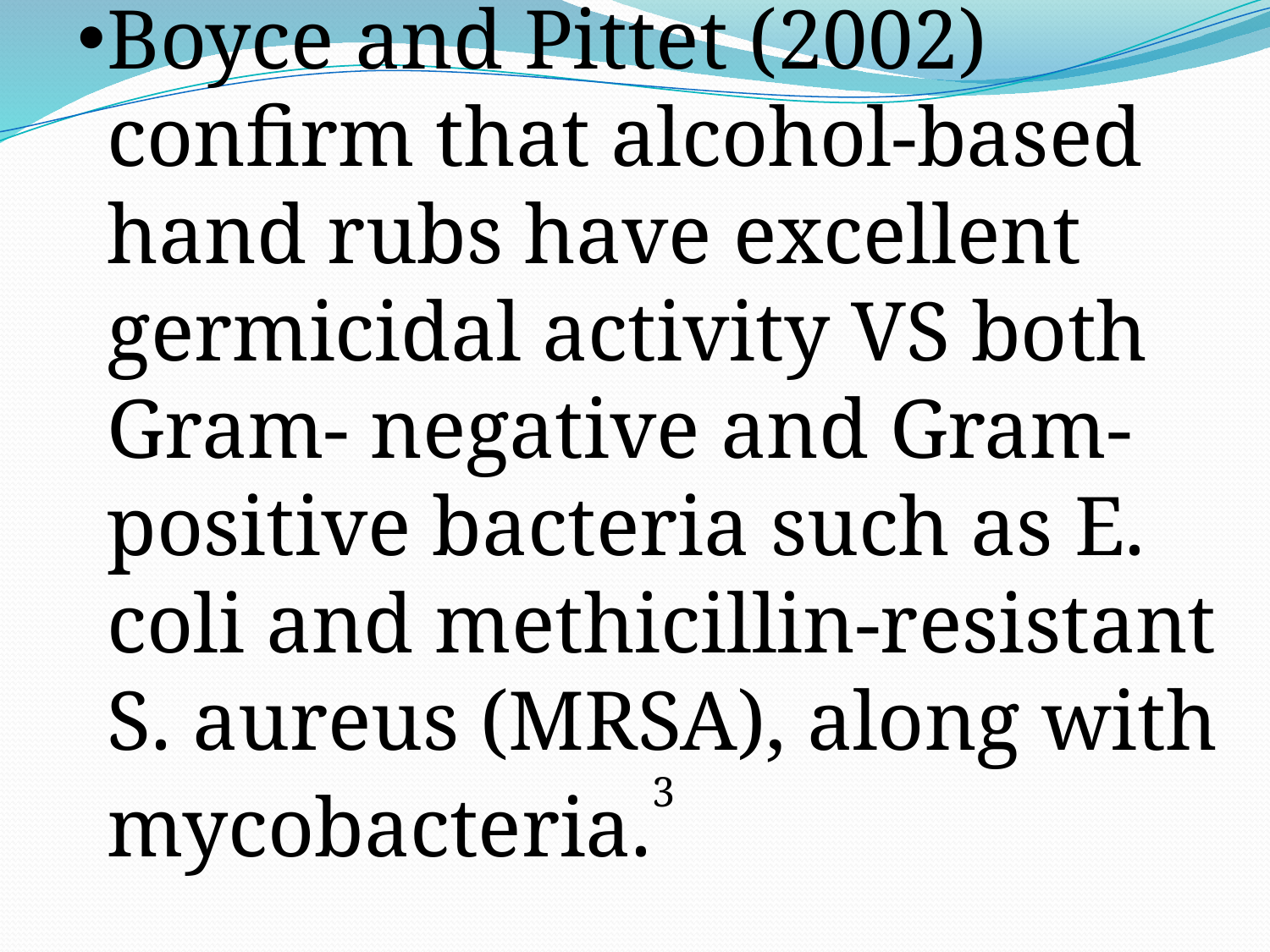

# Boyce and Pittet (2002) confirm that alcohol-based hand rubs have excellent germicidal activity VS both Gram- negative and Gram-positive bacteria such as E. coli and methicillin-resistant S. aureus (MRSA), along with mycobacteria.3